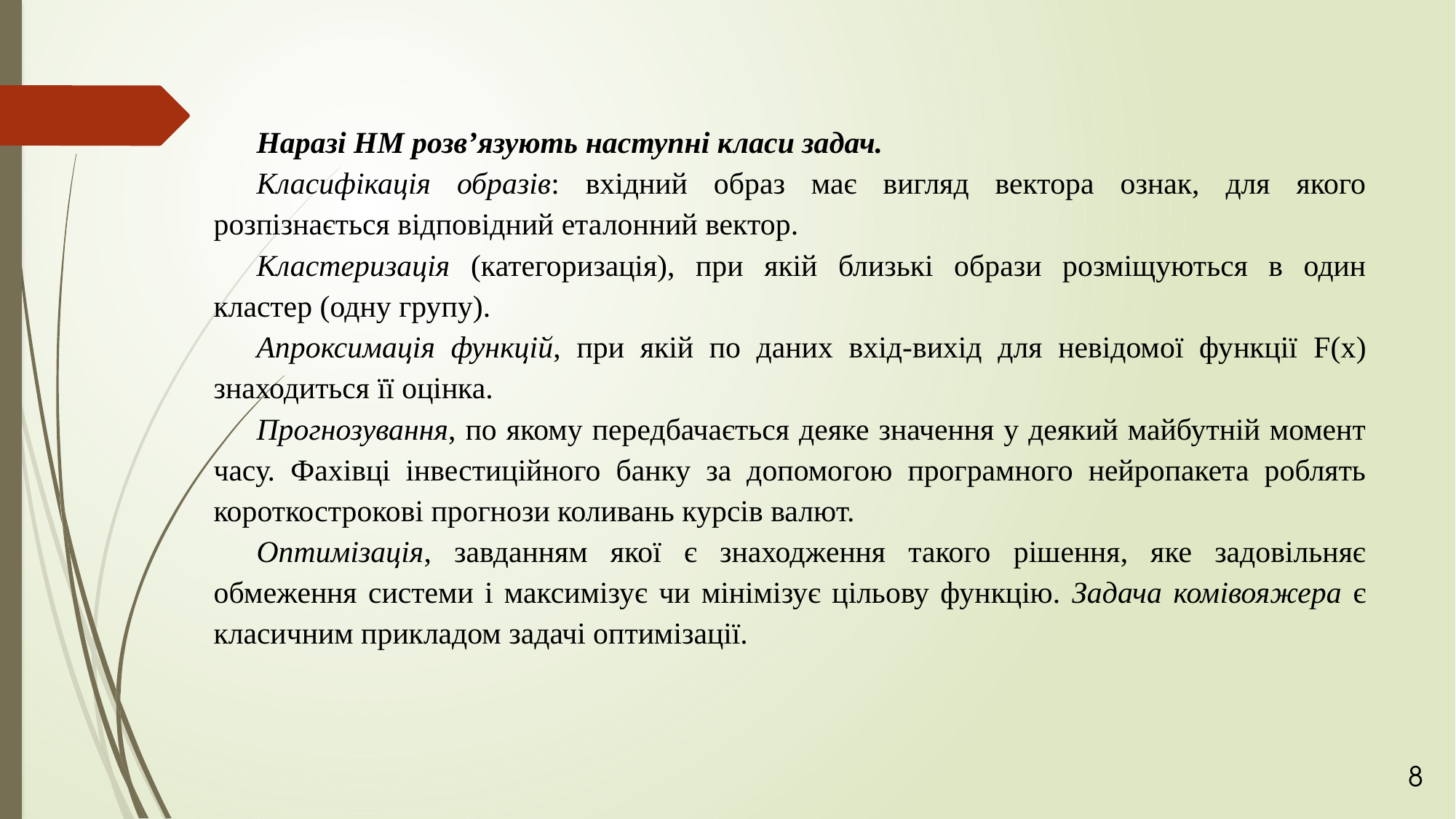

Наразі НМ розв’язують наступні класи задач.
Класифікація образів: вхідний образ має вигляд вектора ознак, для якого розпізнається відповідний еталонний вектор.
Кластеризація (категоризація), при якій близькі образи розміщуються в один кластер (одну групу).
Апроксимація функцій, при якій по даних вхід-вихід для невідомої функції F(x) знаходиться її оцінка.
Прогнозування, по якому передбачається деяке значення у деякий майбутній момент часу. Фахівці інвестиційного банку за допомогою програмного нейропакета роблять короткострокові прогнози коливань курсів валют.
Оптимізація, завданням якої є знаходження такого рішення, яке задовільняє обмеження системи і максимізує чи мінімізує цільову функцію. Задача комівояжера є класичним прикладом задачі оптимізації.
8